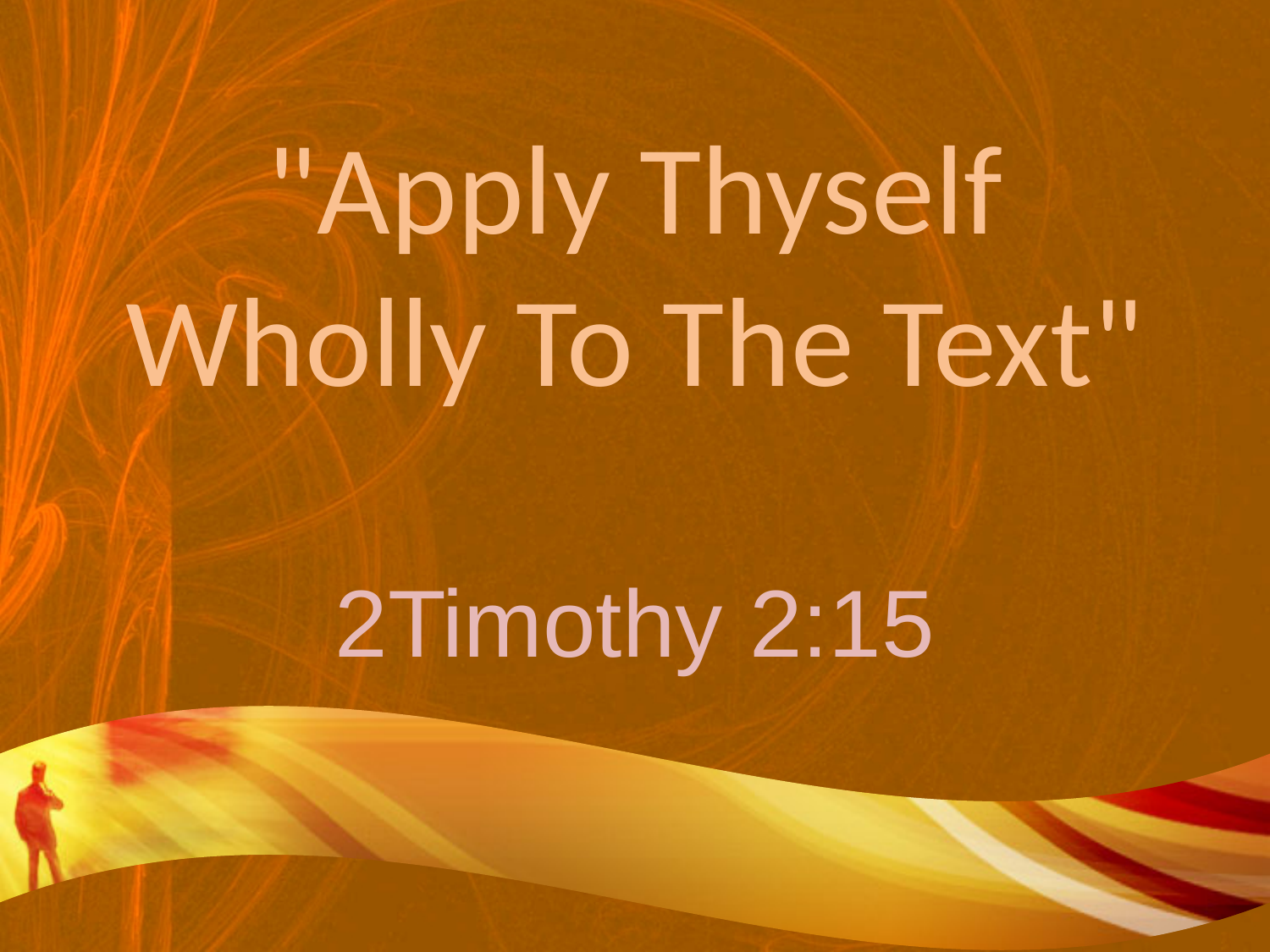

# "Apply Thyself Wholly To The Text"
2Timothy 2:15